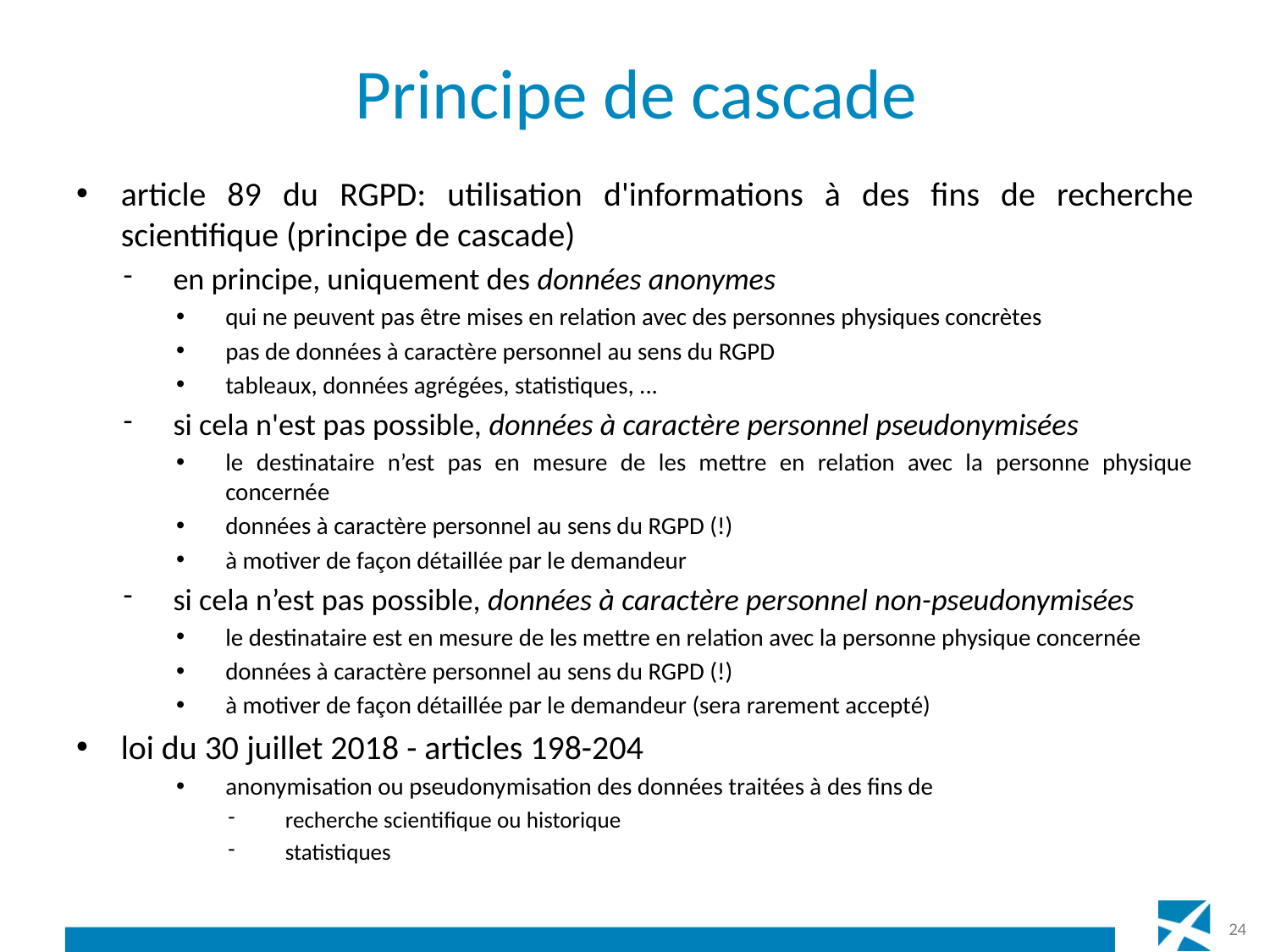

# Principe de cascade
article 89 du RGPD: utilisation d'informations à des fins de recherche scientifique (principe de cascade)
en principe, uniquement des données anonymes
qui ne peuvent pas être mises en relation avec des personnes physiques concrètes
pas de données à caractère personnel au sens du RGPD
tableaux, données agrégées, statistiques, ...
si cela n'est pas possible, données à caractère personnel pseudonymisées
le destinataire n’est pas en mesure de les mettre en relation avec la personne physique concernée
données à caractère personnel au sens du RGPD (!)
à motiver de façon détaillée par le demandeur
si cela n’est pas possible, données à caractère personnel non-pseudonymisées
le destinataire est en mesure de les mettre en relation avec la personne physique concernée
données à caractère personnel au sens du RGPD (!)
à motiver de façon détaillée par le demandeur (sera rarement accepté)
loi du 30 juillet 2018 - articles 198-204
anonymisation ou pseudonymisation des données traitées à des fins de
recherche scientifique ou historique
statistiques

24